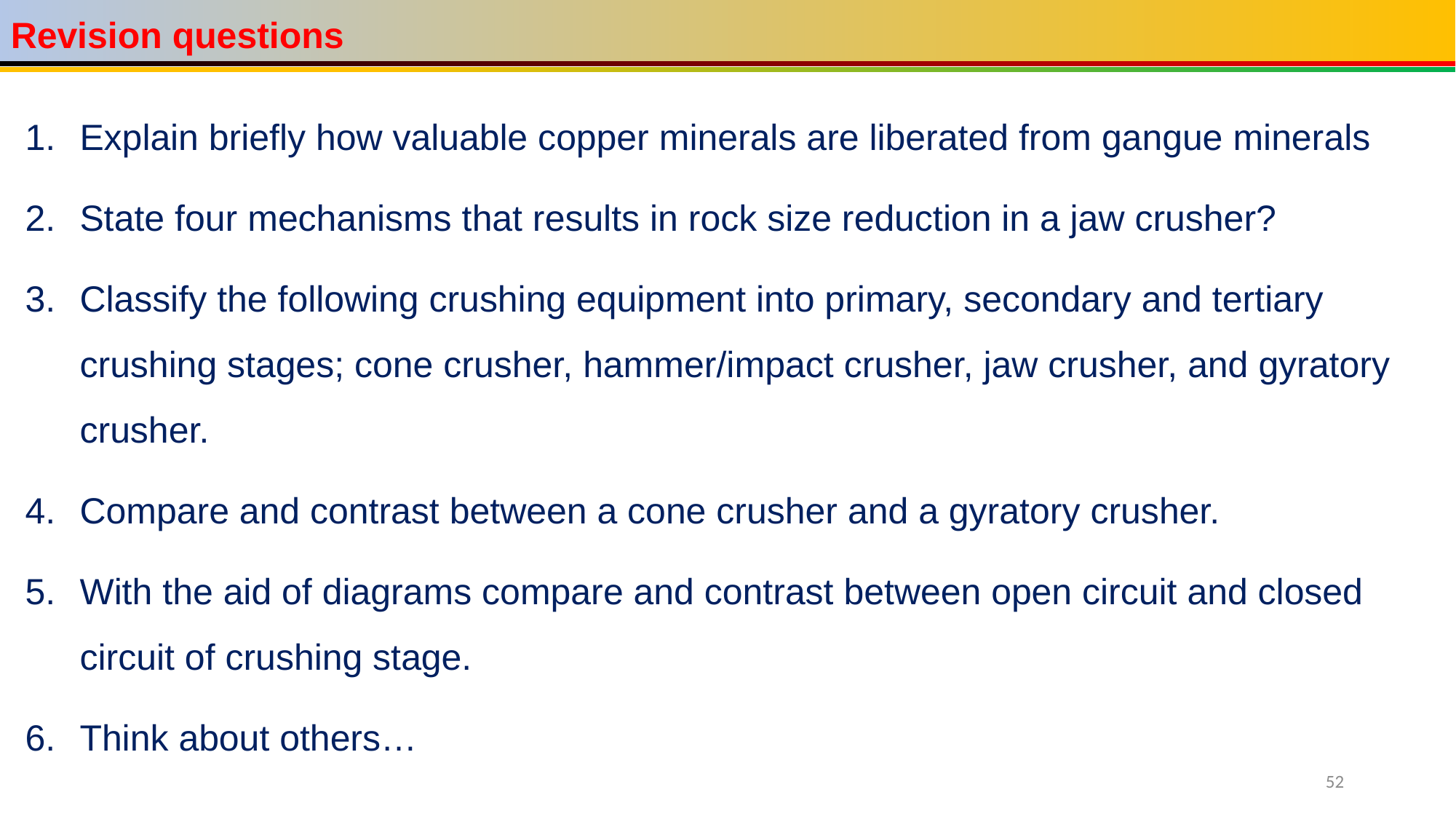

Revision questions

Explain briefly how valuable copper minerals are liberated from gangue minerals
State four mechanisms that results in rock size reduction in a jaw crusher?
Classify the following crushing equipment into primary, secondary and tertiary crushing stages; cone crusher, hammer/impact crusher, jaw crusher, and gyratory crusher.
Compare and contrast between a cone crusher and a gyratory crusher.
With the aid of diagrams compare and contrast between open circuit and closed circuit of crushing stage.
Think about others…
52